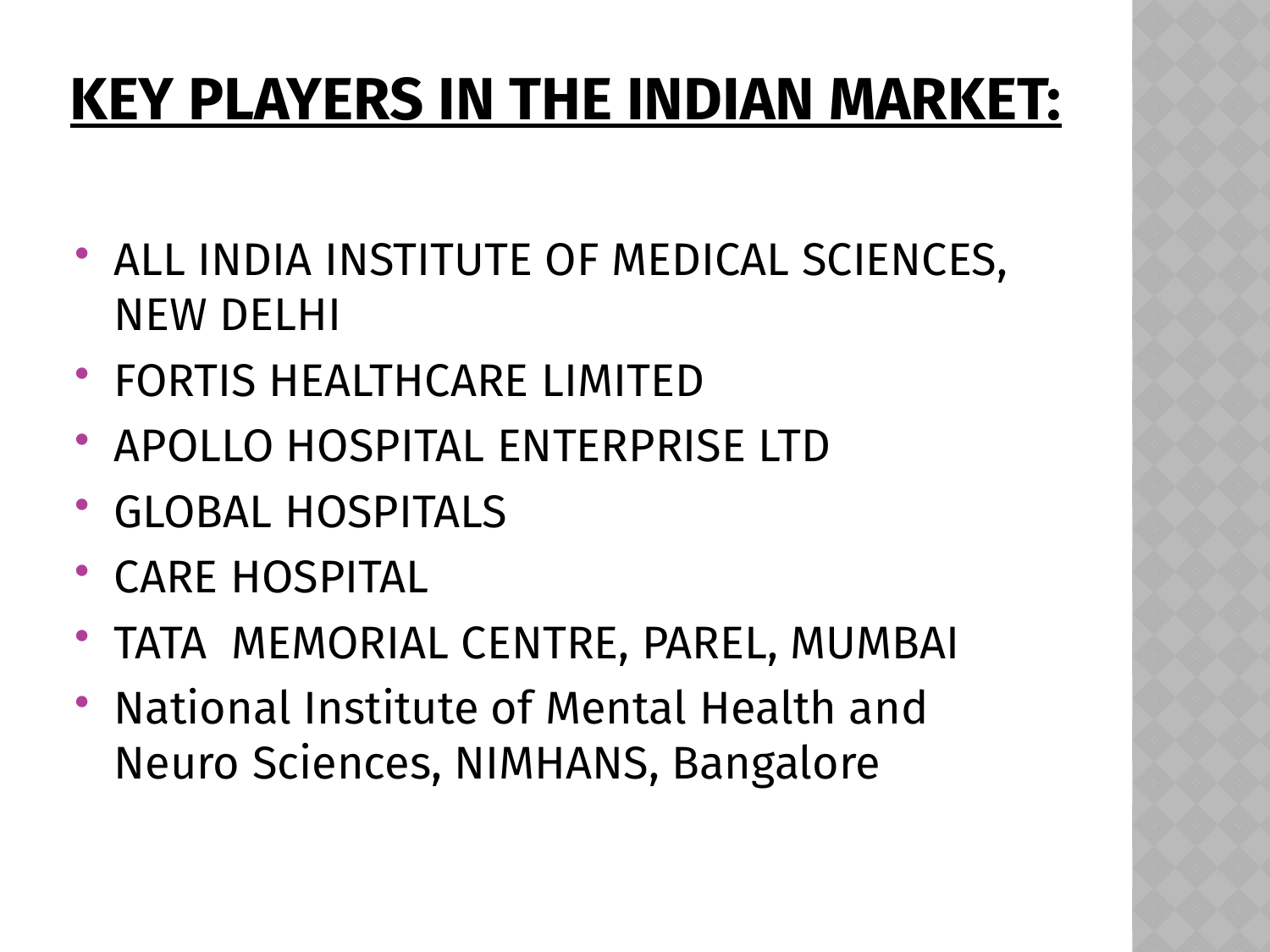

# Key players in the Indian market:
ALL INDIA INSTITUTE OF MEDICAL SCIENCES, NEW DELHI
FORTIS HEALTHCARE LIMITED
APOLLO HOSPITAL ENTERPRISE LTD
GLOBAL HOSPITALS
CARE HOSPITAL
TATA  MEMORIAL CENTRE, PAREL, MUMBAI
National Institute of Mental Health and Neuro Sciences, NIMHANS, Bangalore